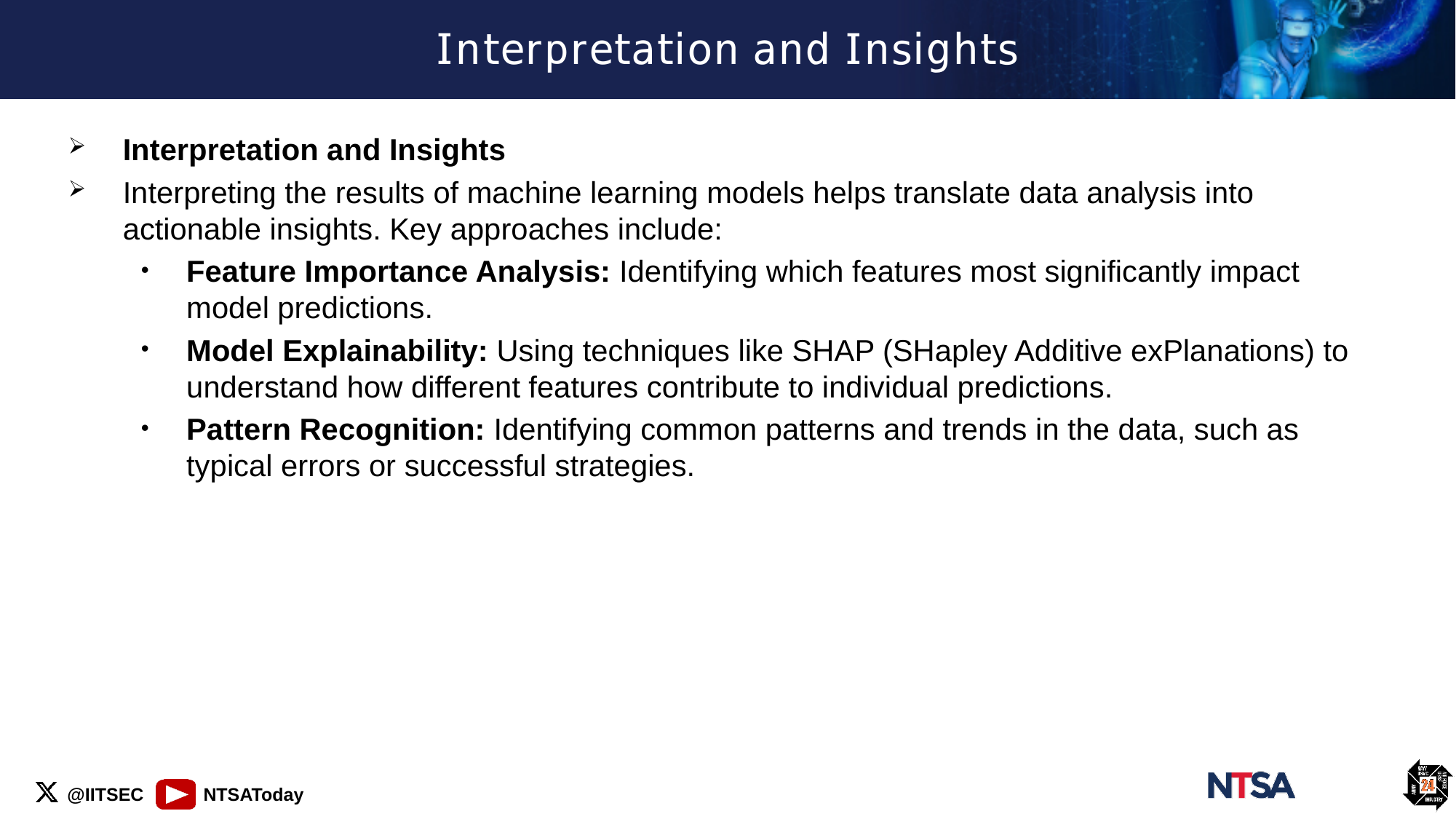

# Interpretation and Insights
Interpretation and Insights
Interpreting the results of machine learning models helps translate data analysis into actionable insights. Key approaches include:
Feature Importance Analysis: Identifying which features most significantly impact model predictions.
Model Explainability: Using techniques like SHAP (SHapley Additive exPlanations) to understand how different features contribute to individual predictions.
Pattern Recognition: Identifying common patterns and trends in the data, such as typical errors or successful strategies.